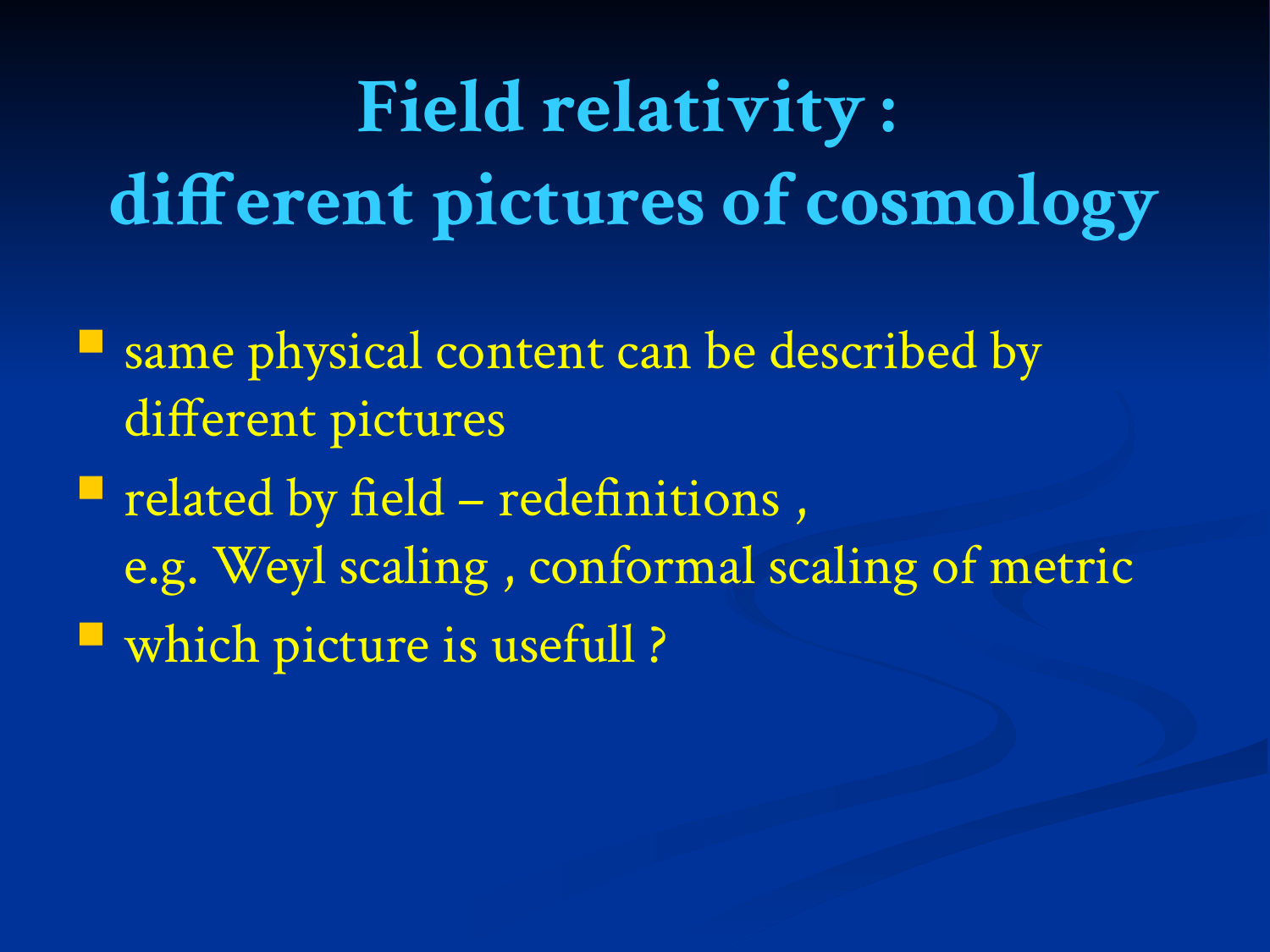

Field relativity :
different pictures of cosmology
same physical content can be described by different pictures
related by field – redefinitions ,                         e.g. Weyl scaling , conformal scaling of metric
which picture is usefull ?